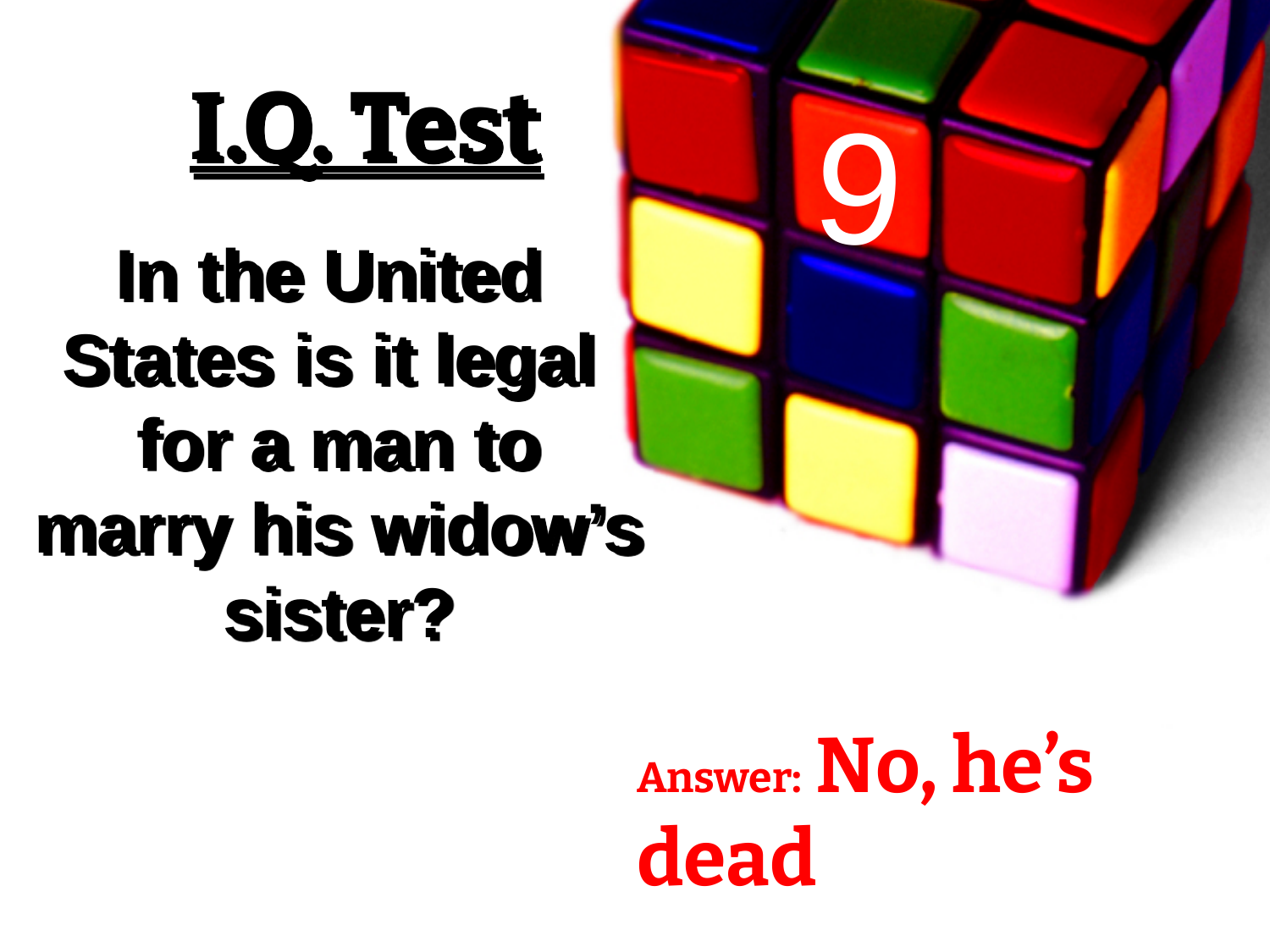

# I.Q. Test
9
In the United
States is it legal
for a man to marry his widow’s sister?
Answer: No, he’s dead